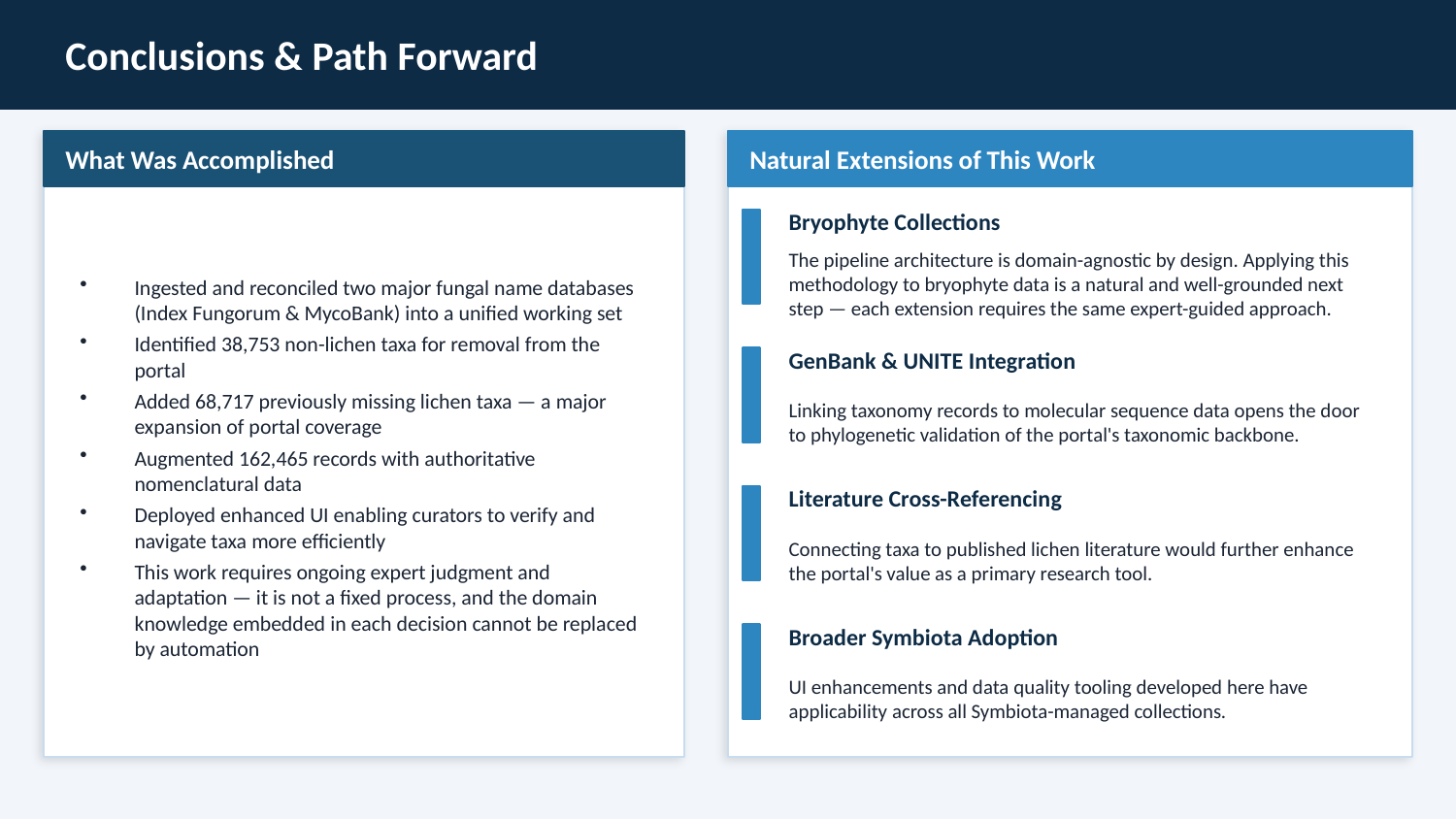

Conclusions & Path Forward

What Was Accomplished

Natural Extensions of This Work
Ingested and reconciled two major fungal name databases (Index Fungorum & MycoBank) into a unified working set
Identified 38,753 non-lichen taxa for removal from the portal
Added 68,717 previously missing lichen taxa — a major expansion of portal coverage
Augmented 162,465 records with authoritative nomenclatural data
Deployed enhanced UI enabling curators to verify and navigate taxa more efficiently
This work requires ongoing expert judgment and adaptation — it is not a fixed process, and the domain knowledge embedded in each decision cannot be replaced by automation
Bryophyte Collections

The pipeline architecture is domain-agnostic by design. Applying this methodology to bryophyte data is a natural and well-grounded next step — each extension requires the same expert-guided approach.
GenBank & UNITE Integration

Linking taxonomy records to molecular sequence data opens the door to phylogenetic validation of the portal's taxonomic backbone.
Literature Cross-Referencing

Connecting taxa to published lichen literature would further enhance the portal's value as a primary research tool.
Broader Symbiota Adoption

UI enhancements and data quality tooling developed here have applicability across all Symbiota-managed collections.